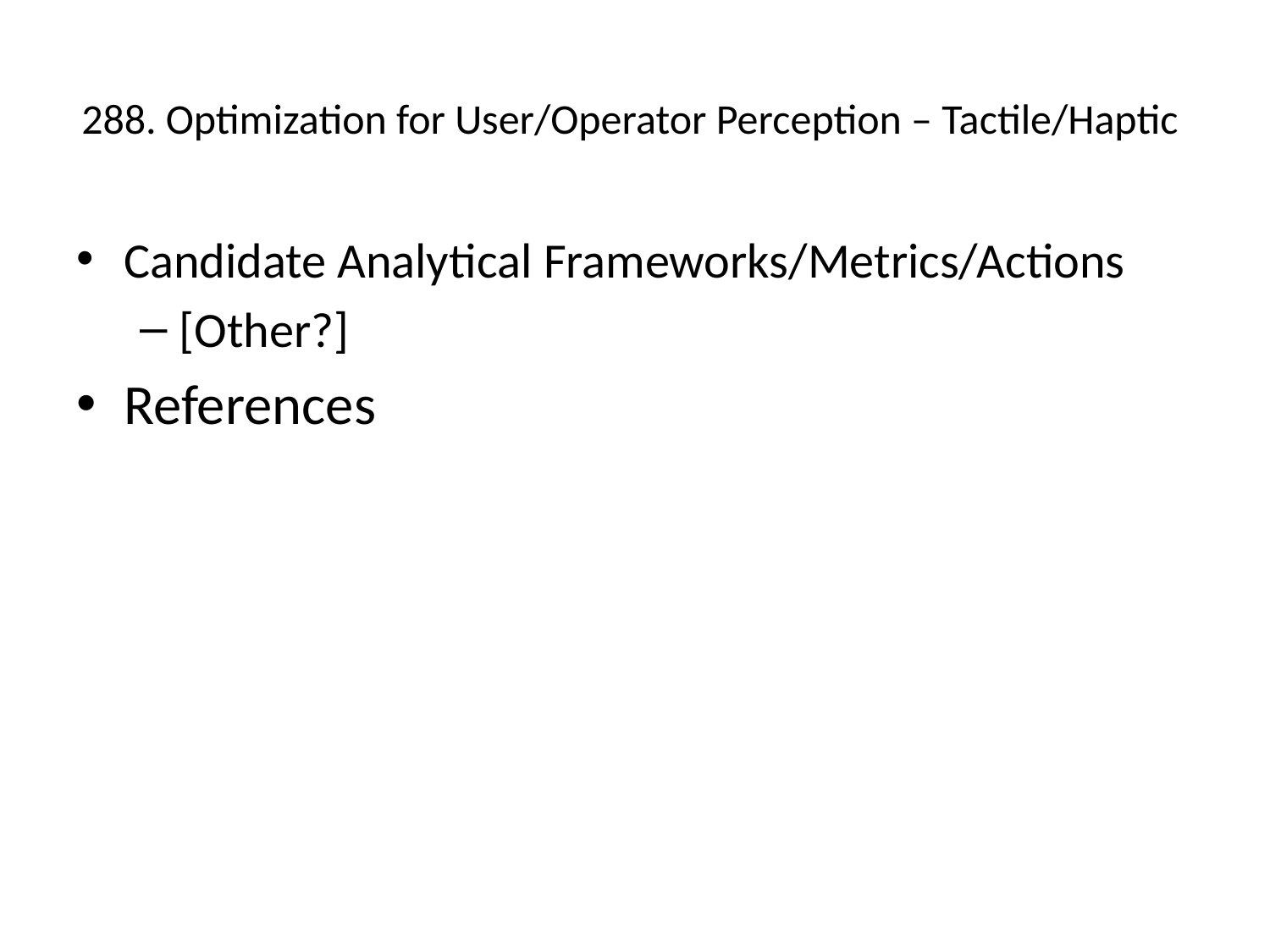

# 288. Optimization for User/Operator Perception – Tactile/Haptic
Candidate Analytical Frameworks/Metrics/Actions
[Other?]
References